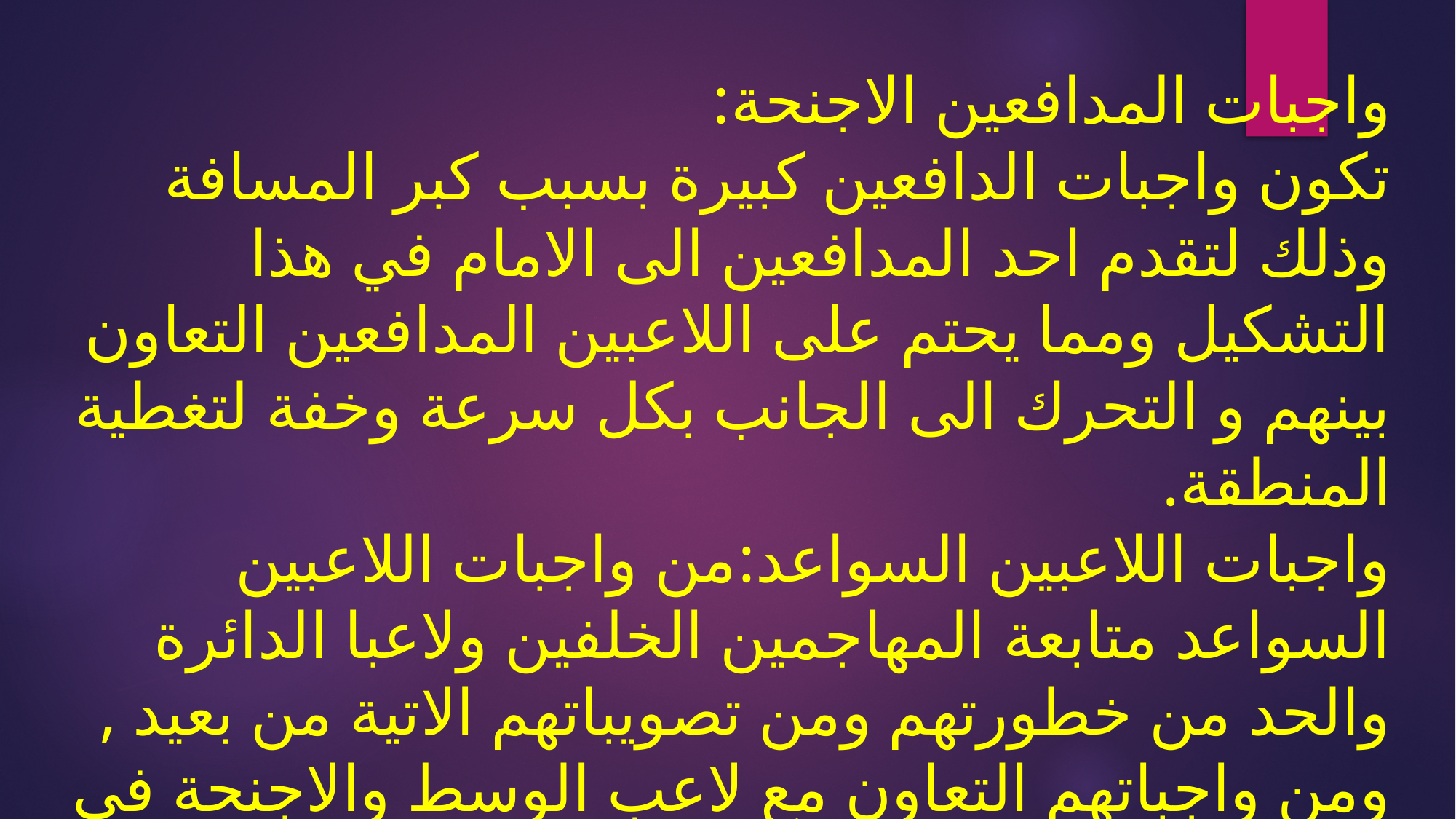

# واجبات المدافعين الاجنحة: تكون واجبات الدافعين كبيرة بسبب كبر المسافة وذلك لتقدم احد المدافعين الى الامام في هذا التشكيل ومما يحتم على اللاعبين المدافعين التعاون بينهم و التحرك الى الجانب بكل سرعة وخفة لتغطية المنطقة. واجبات اللاعبين السواعد:من واجبات اللاعبين السواعد متابعة المهاجمين الخلفين ولاعبا الدائرة والحد من خطورتهم ومن تصويباتهم الاتية من بعيد , ومن واجباتهم التعاون مع لاعب الوسط والاجنحة في التقليل من حركة لاعب الوسط من الفريق المنافس وسد الثغرات .